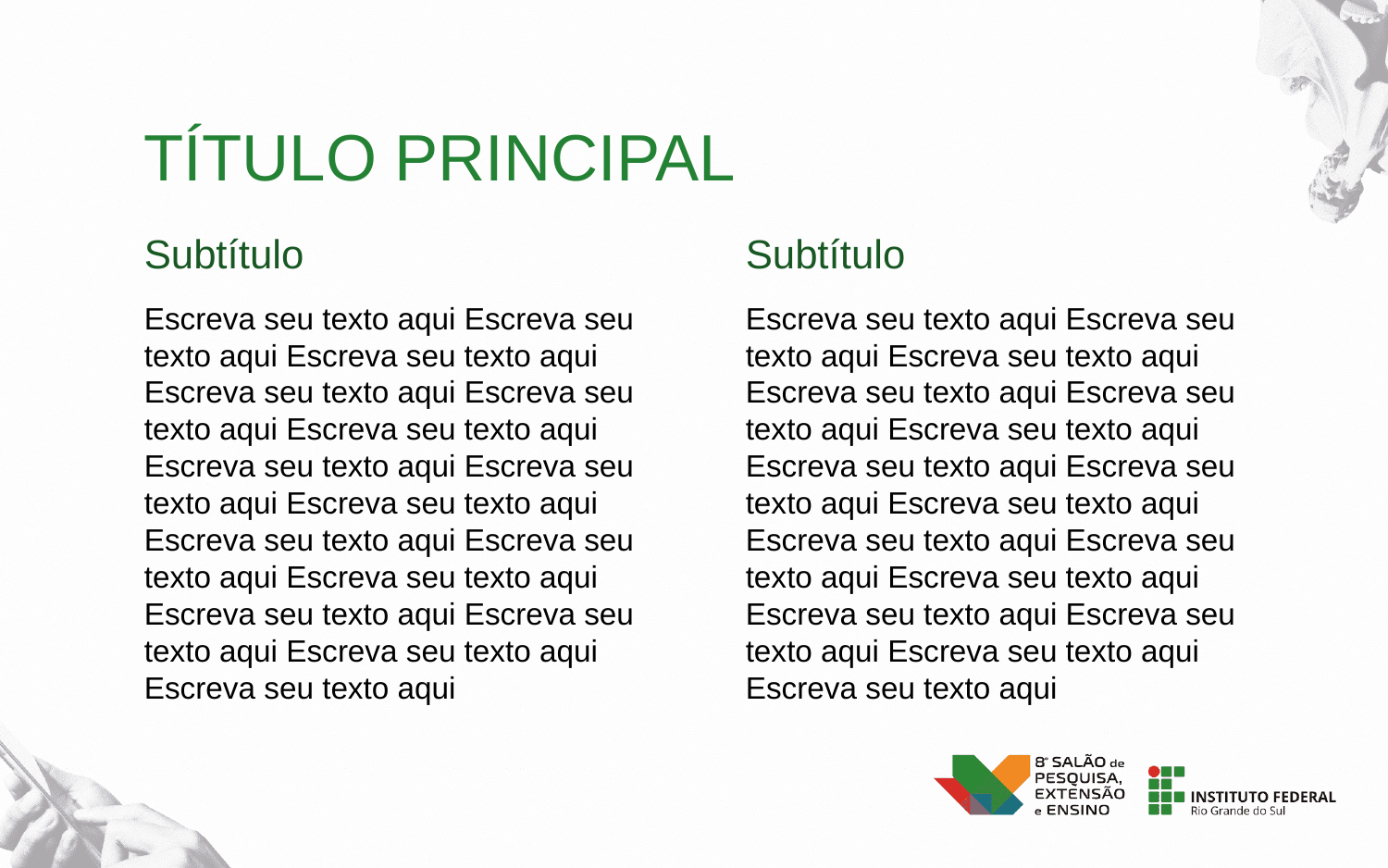

TÍTULO PRINCIPAL
Subtítulo
Subtítulo
Escreva seu texto aqui Escreva seu texto aqui Escreva seu texto aqui Escreva seu texto aqui Escreva seu texto aqui Escreva seu texto aqui Escreva seu texto aqui Escreva seu texto aqui Escreva seu texto aqui Escreva seu texto aqui Escreva seu texto aqui Escreva seu texto aqui Escreva seu texto aqui Escreva seu texto aqui Escreva seu texto aqui Escreva seu texto aqui
Escreva seu texto aqui Escreva seu texto aqui Escreva seu texto aqui Escreva seu texto aqui Escreva seu texto aqui Escreva seu texto aqui Escreva seu texto aqui Escreva seu texto aqui Escreva seu texto aqui Escreva seu texto aqui Escreva seu texto aqui Escreva seu texto aqui Escreva seu texto aqui Escreva seu texto aqui Escreva seu texto aqui Escreva seu texto aqui